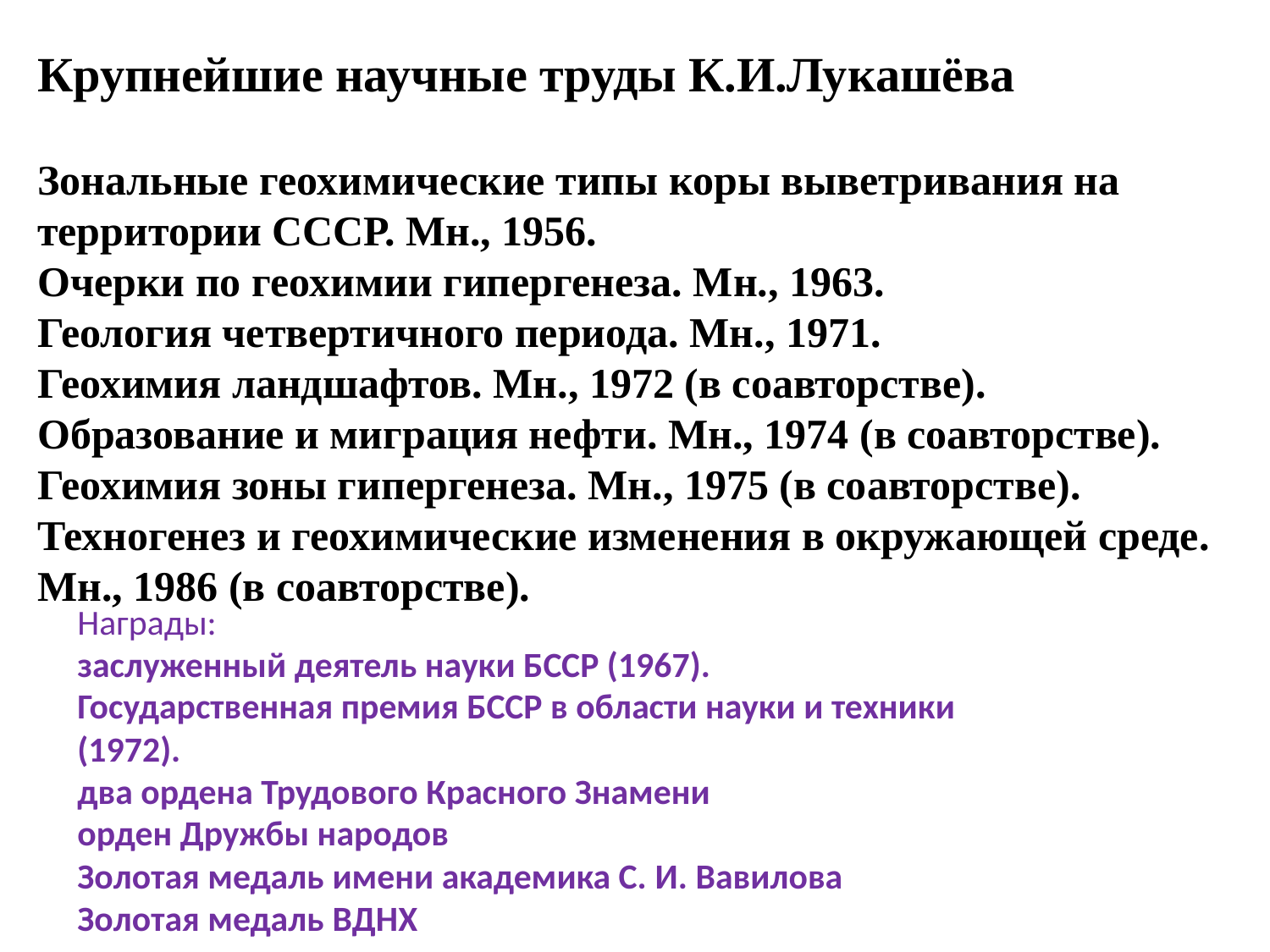

Крупнейшие научные труды К.И.Лукашёва

Зональные геохимические типы коры выветривания на территории СССР. Мн., 1956.
Очерки по геохимии гипергенеза. Мн., 1963.
Геология четвертичного периода. Мн., 1971.
Геохимия ландшафтов. Мн., 1972 (в соавторстве).
Образование и миграция нефти. Мн., 1974 (в соавторстве).
Геохимия зоны гипергенеза. Мн., 1975 (в соавторстве).
Техногенез и геохимические изменения в окружающей среде. Мн., 1986 (в соавторстве).
Награды:
заслуженный деятель науки БССР (1967).
Государственная премия БССР в области науки и техники (1972).
два ордена Трудового Красного Знамени
орден Дружбы народов
Золотая медаль имени академика С. И. Вавилова
Золотая медаль ВДНХ